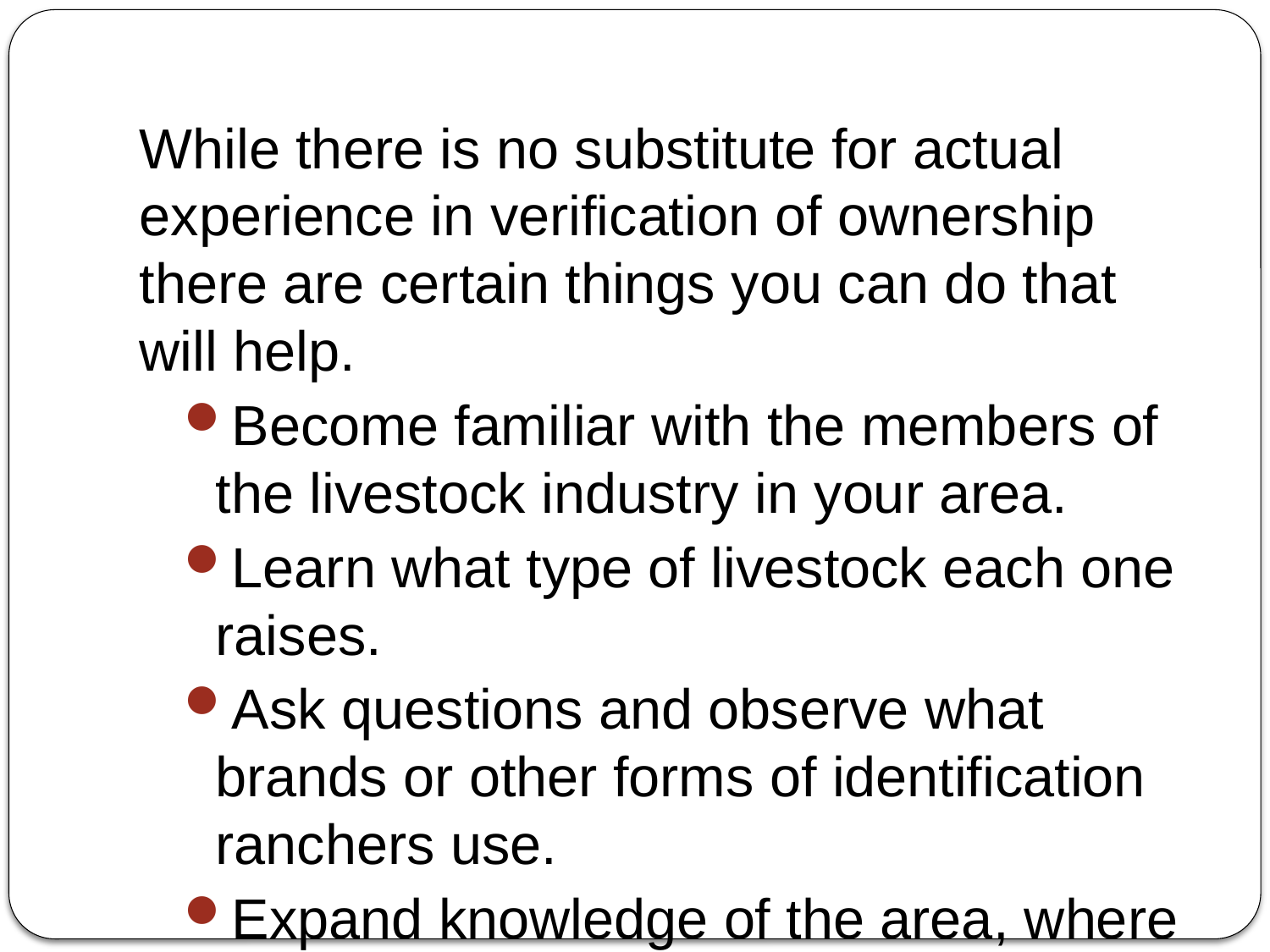

While there is no substitute for actual experience in verification of ownership there are certain things you can do that will help.
Become familiar with the members of the livestock industry in your area.
Learn what type of livestock each one raises.
Ask questions and observe what brands or other forms of identification ranchers use.
Expand knowledge of the area, where people live and where they run livestock.